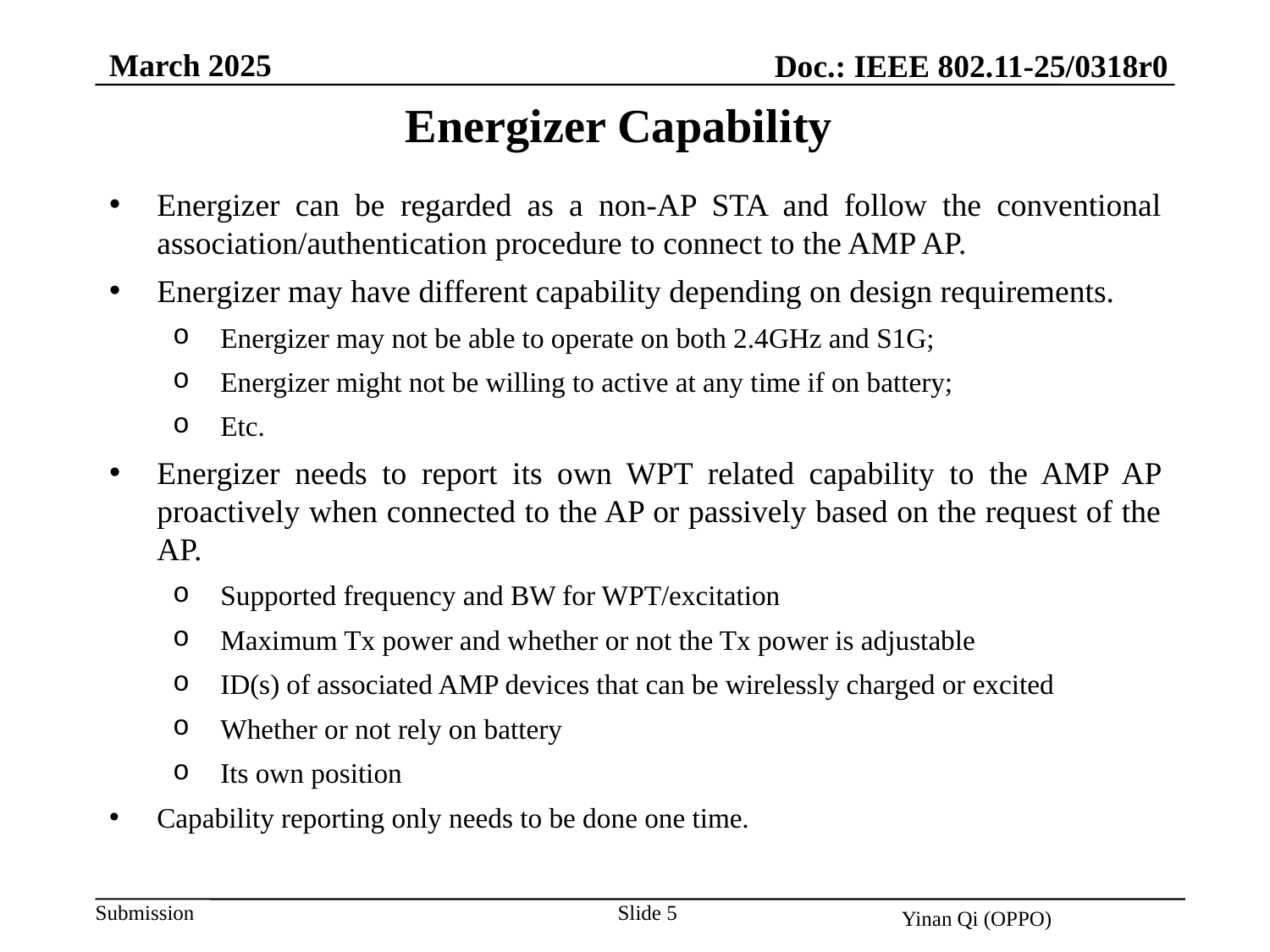

March 2025
Doc.: IEEE 802.11-25/0318r0
Energizer Capability
Energizer can be regarded as a non-AP STA and follow the conventional association/authentication procedure to connect to the AMP AP.
Energizer may have different capability depending on design requirements.
Energizer may not be able to operate on both 2.4GHz and S1G;
Energizer might not be willing to active at any time if on battery;
Etc.
Energizer needs to report its own WPT related capability to the AMP AP proactively when connected to the AP or passively based on the request of the AP.
Supported frequency and BW for WPT/excitation
Maximum Tx power and whether or not the Tx power is adjustable
ID(s) of associated AMP devices that can be wirelessly charged or excited
Whether or not rely on battery
Its own position
Capability reporting only needs to be done one time.
Slide 5
Yinan Qi (OPPO)